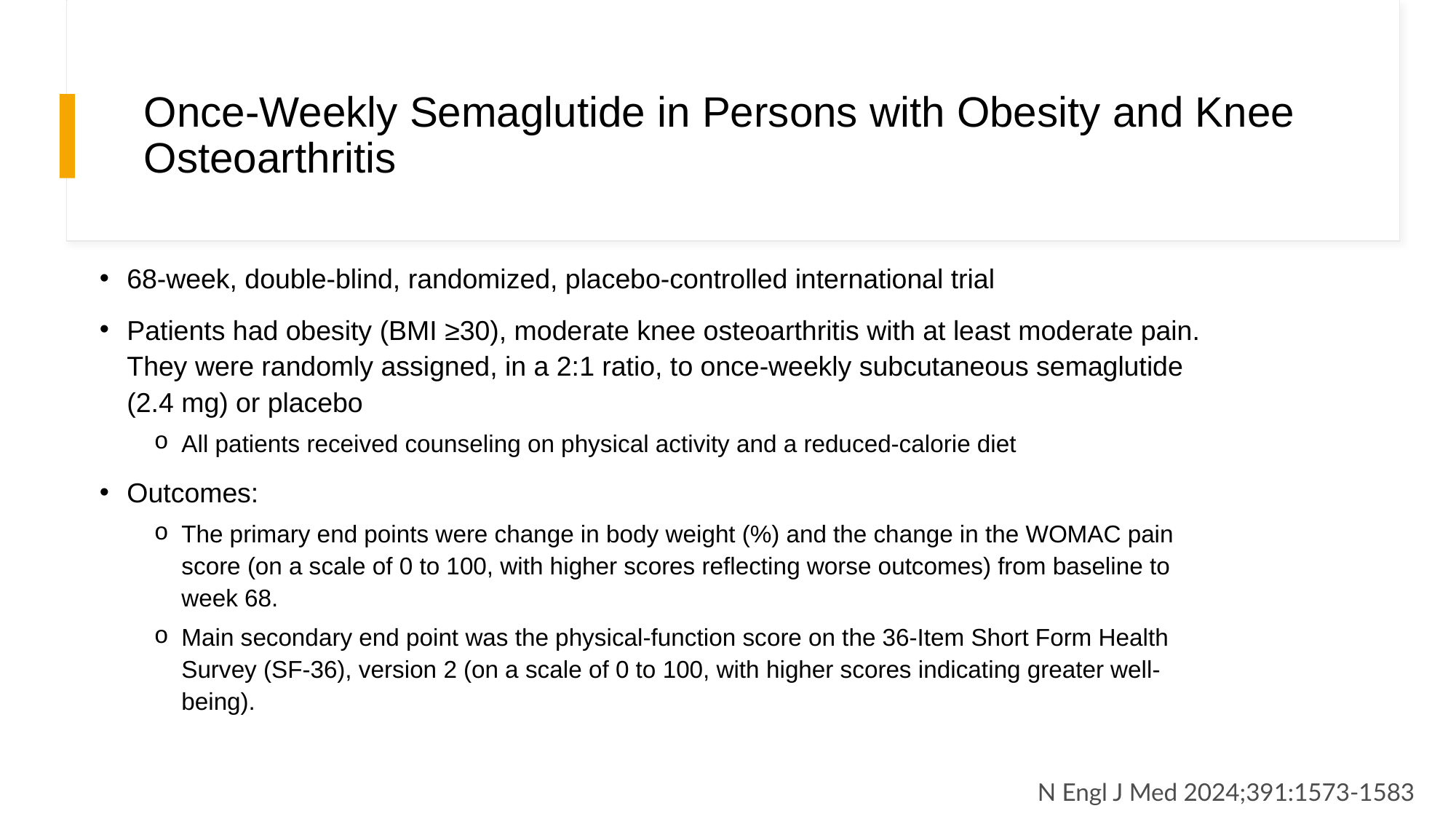

# Once-Weekly Semaglutide in Persons with Obesity and Knee Osteoarthritis
68-week, double-blind, randomized, placebo-controlled international trial
Patients had obesity (BMI ≥30), moderate knee osteoarthritis with at least moderate pain. They were randomly assigned, in a 2:1 ratio, to once-weekly subcutaneous semaglutide (2.4 mg) or placebo
All patients received counseling on physical activity and a reduced-calorie diet
Outcomes:
The primary end points were change in body weight (%) and the change in the WOMAC pain score (on a scale of 0 to 100, with higher scores reflecting worse outcomes) from baseline to week 68.
Main secondary end point was the physical-function score on the 36-Item Short Form Health Survey (SF-36), version 2 (on a scale of 0 to 100, with higher scores indicating greater well-being).
N Engl J Med 2024;391:1573-1583